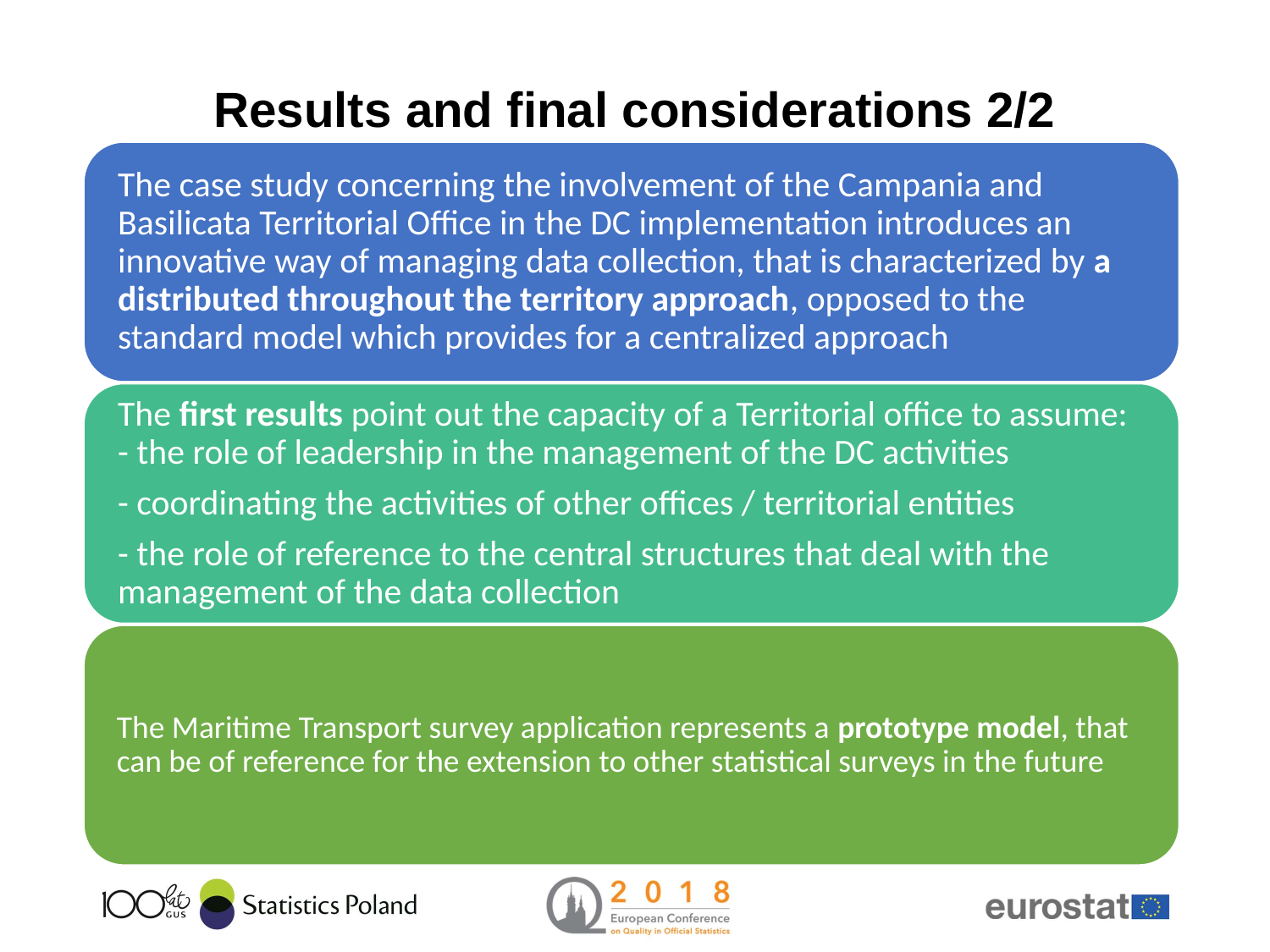

# Results and final considerations 2/2
The case study concerning the involvement of the Campania and Basilicata Territorial Office in the DC implementation introduces an innovative way of managing data collection, that is characterized by a distributed throughout the territory approach, opposed to the standard model which provides for a centralized approach
The first results point out the capacity of a Territorial office to assume:
- the role of leadership in the management of the DC activities
- coordinating the activities of other offices / territorial entities
- the role of reference to the central structures that deal with the management of the data collection
The Maritime Transport survey application represents a prototype model, that can be of reference for the extension to other statistical surveys in the future